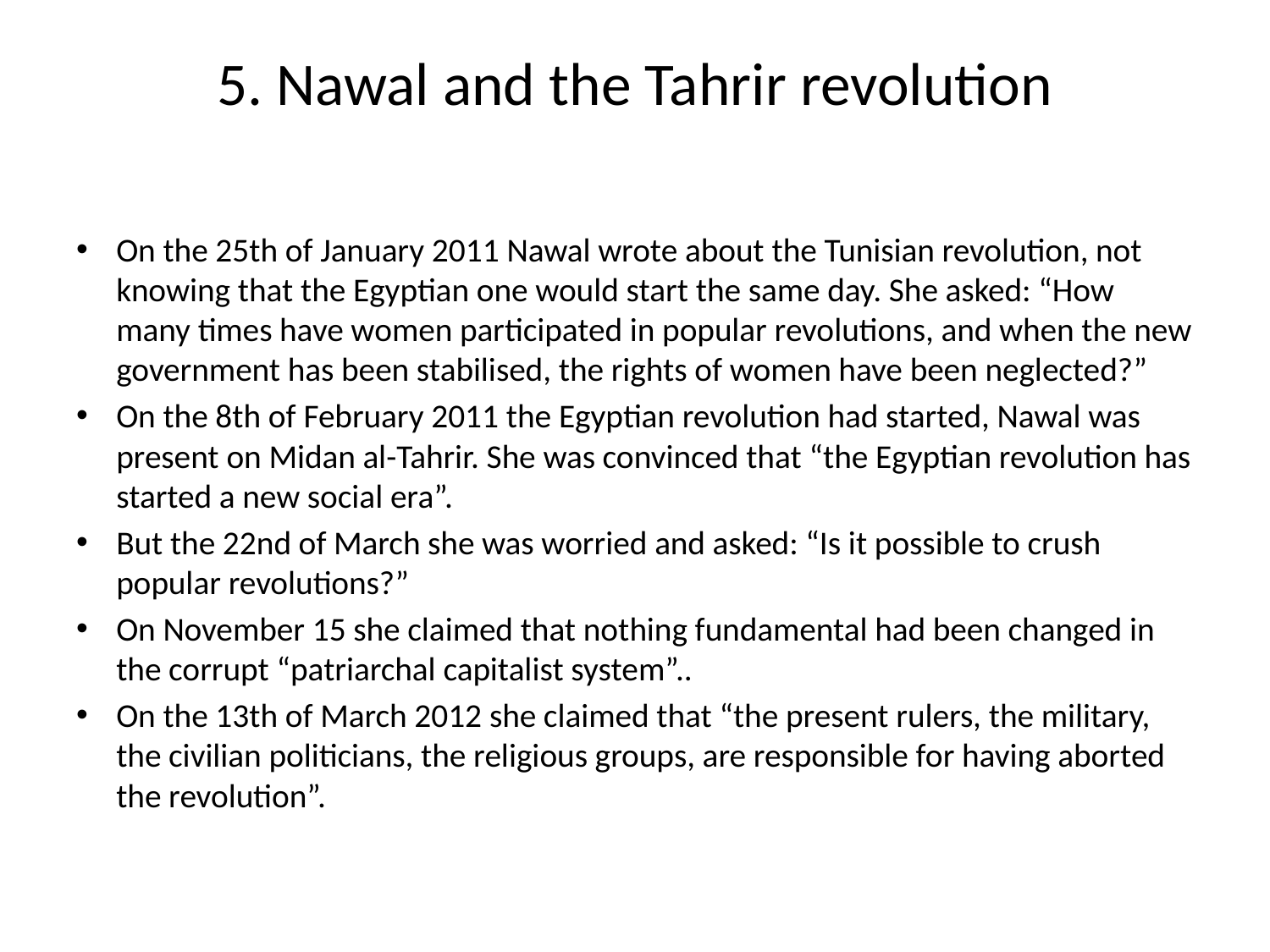

# 5. Nawal and the Tahrir revolution
On the 25th of January 2011 Nawal wrote about the Tunisian revolution, not knowing that the Egyptian one would start the same day. She asked: “How many times have women participated in popular revolutions, and when the new government has been stabilised, the rights of women have been neglected?”
On the 8th of February 2011 the Egyptian revolution had started, Nawal was present on Midan al-Tahrir. She was convinced that “the Egyptian revolution has started a new social era”.
But the 22nd of March she was worried and asked: “Is it possible to crush popular revolutions?”
On November 15 she claimed that nothing fundamental had been changed in the corrupt “patriarchal capitalist system”..
On the 13th of March 2012 she claimed that “the present rulers, the military, the civilian politicians, the religious groups, are responsible for having aborted the revolution”.